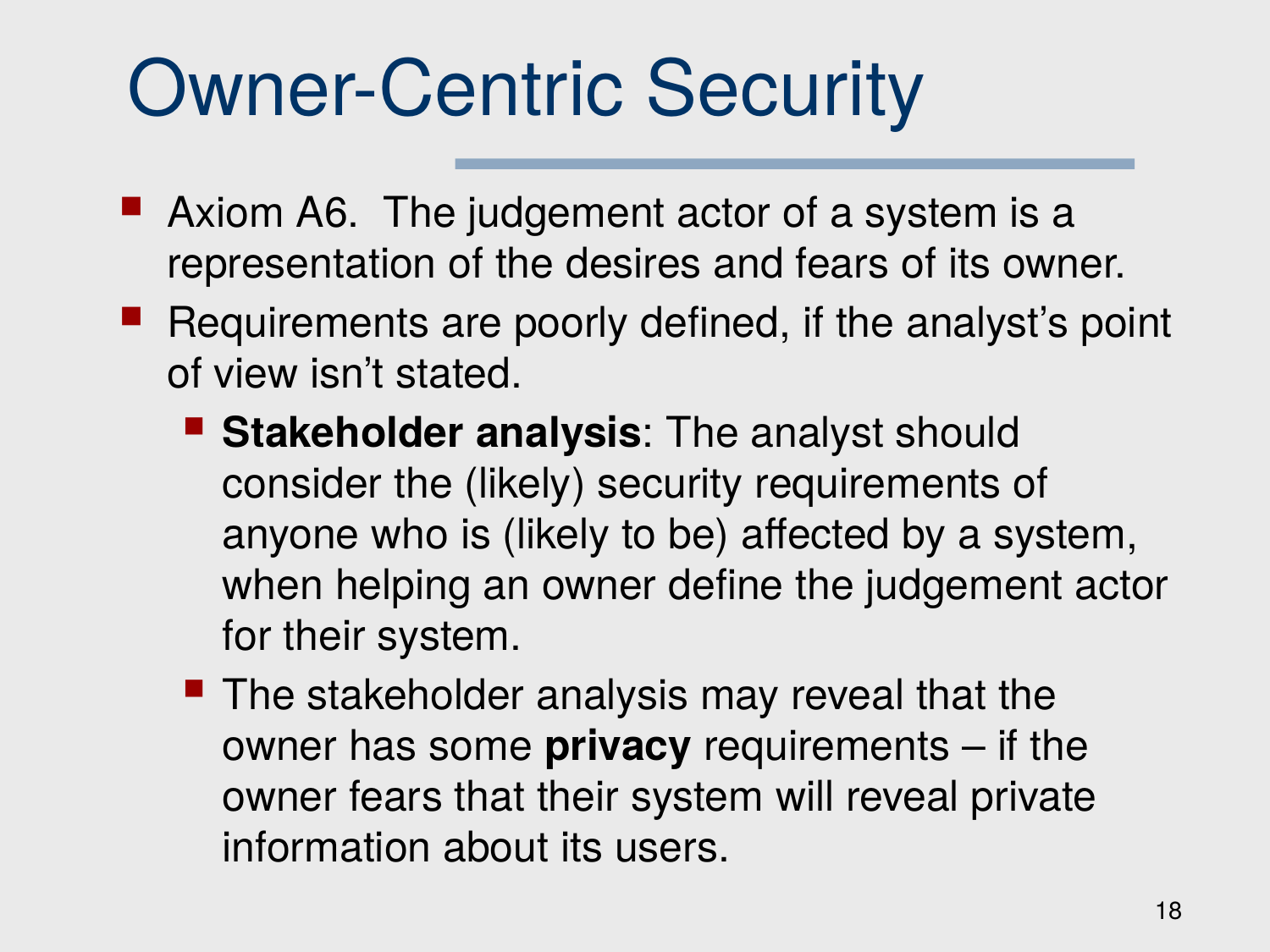

# Owner-Centric Security
Axiom A6.  The judgement actor of a system is a representation of the desires and fears of its owner.
Requirements are poorly defined, if the analyst’s point of view isn’t stated.
Stakeholder analysis: The analyst should consider the (likely) security requirements of anyone who is (likely to be) affected by a system, when helping an owner define the judgement actor for their system.
The stakeholder analysis may reveal that the owner has some privacy requirements – if the owner fears that their system will reveal private information about its users.
18